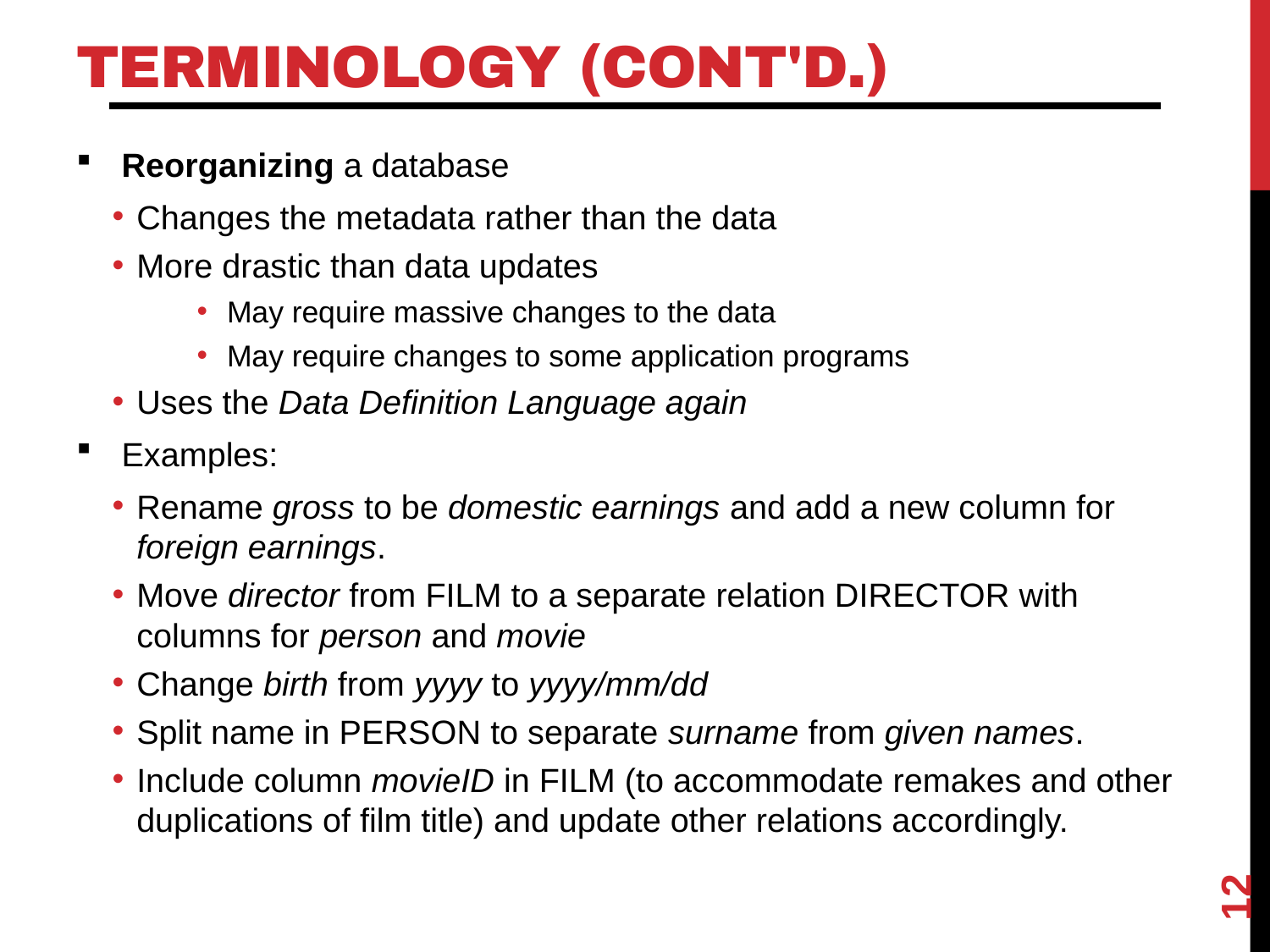

# Terminology (cont'd.)
Reorganizing a database
Changes the metadata rather than the data
More drastic than data updates
May require massive changes to the data
May require changes to some application programs
Uses the Data Definition Language again
Examples:
Rename gross to be domestic earnings and add a new column for foreign earnings.
Move director from FILM to a separate relation DIRECTOR with columns for person and movie
Change birth from yyyy to yyyy/mm/dd
Split name in PERSON to separate surname from given names.
Include column movieID in FILM (to accommodate remakes and other duplications of film title) and update other relations accordingly.

12